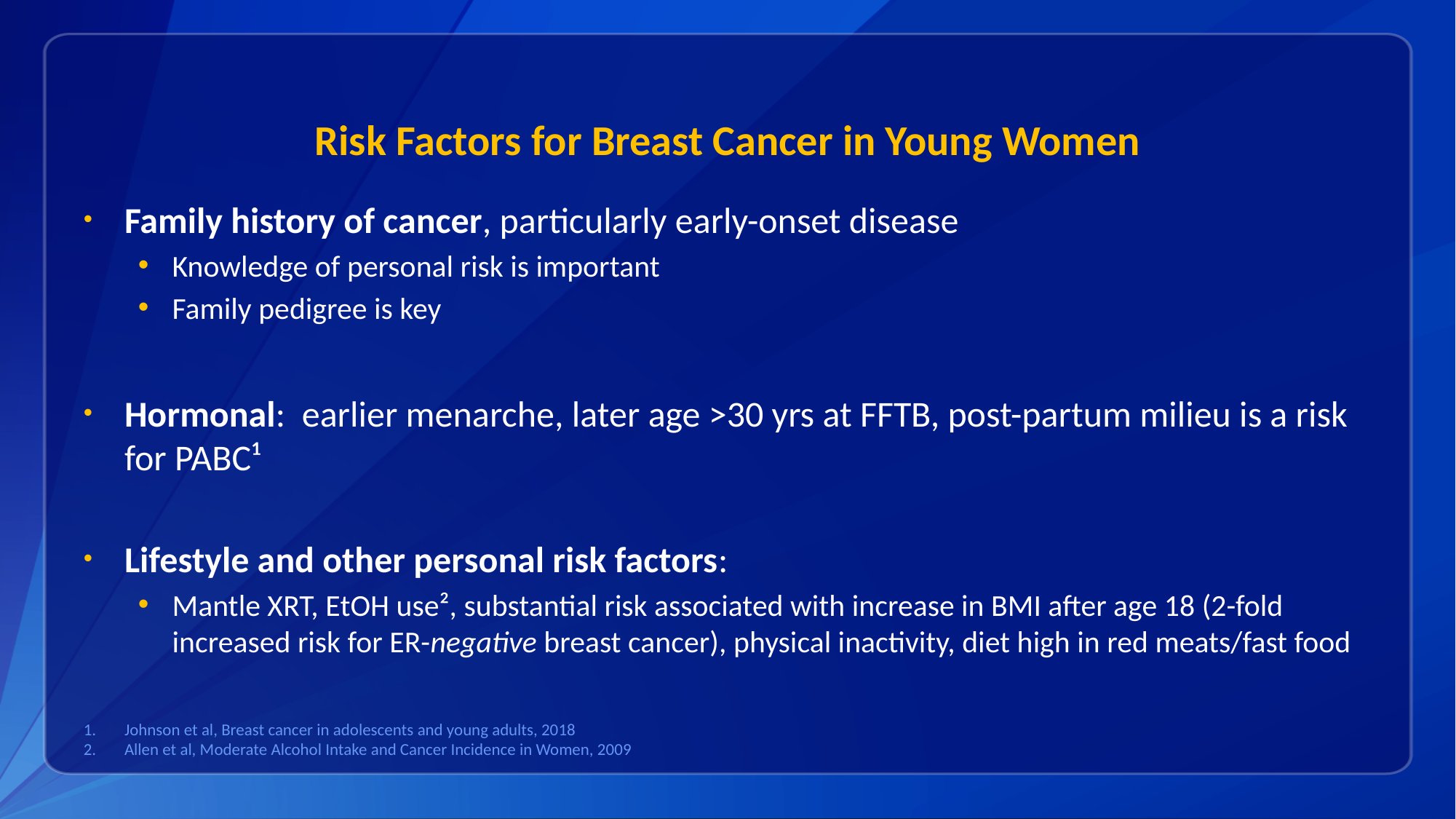

# Risk Factors for Breast Cancer in Young Women
Family history of cancer, particularly early-onset disease
Knowledge of personal risk is important
Family pedigree is key

Hormonal:  earlier menarche, later age >30 yrs at FFTB, post-partum milieu is a risk for PABC¹

Lifestyle and other personal risk factors:
Mantle XRT, EtOH use², substantial risk associated with increase in BMI after age 18 (2-fold increased risk for ER-negative breast cancer), physical inactivity, diet high in red meats/fast food
Johnson et al, Breast cancer in adolescents and young adults, 2018
Allen et al, Moderate Alcohol Intake and Cancer Incidence in Women, 2009